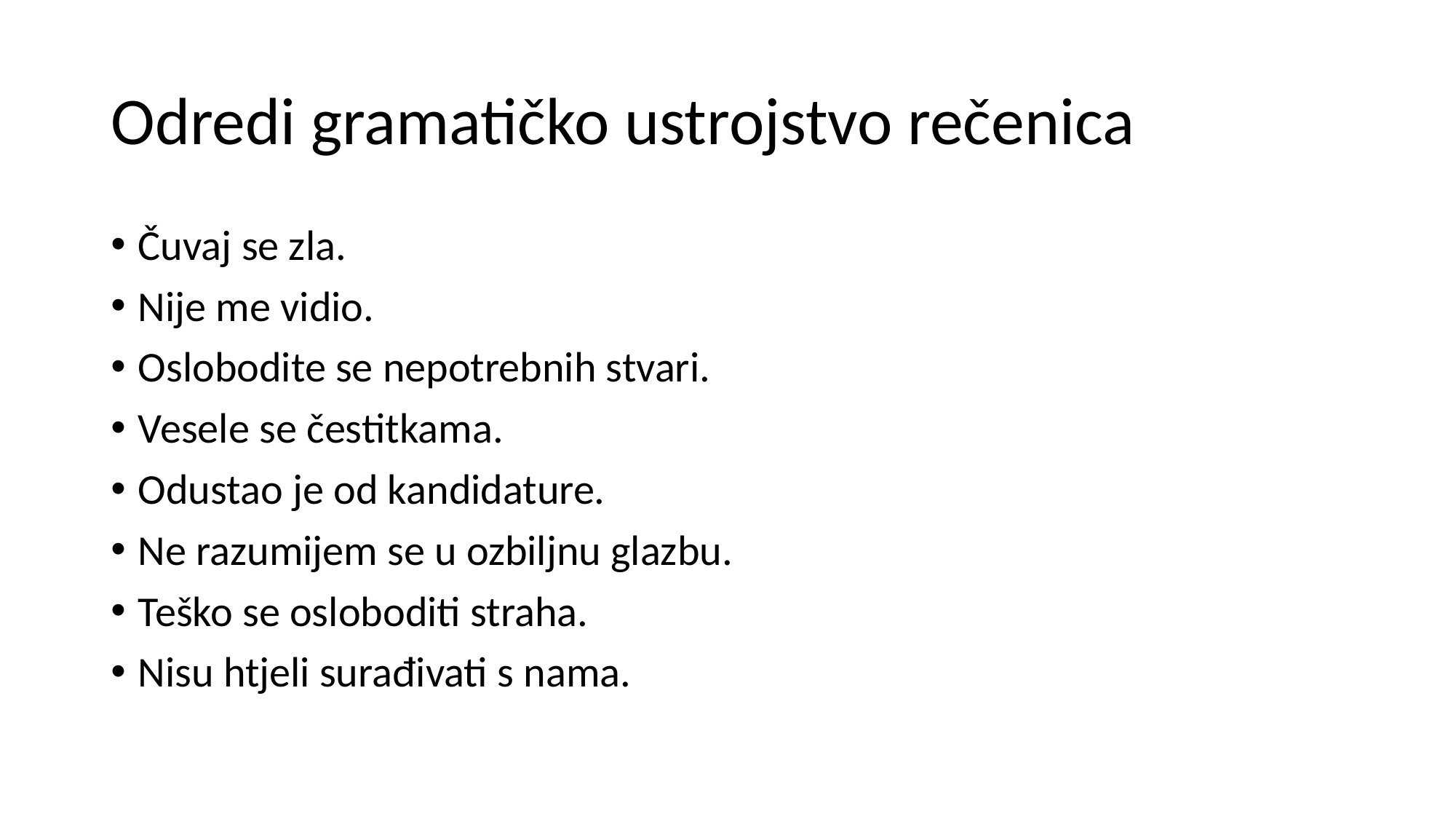

# Odredi gramatičko ustrojstvo rečenica
Čuvaj se zla.
Nije me vidio.
Oslobodite se nepotrebnih stvari.
Vesele se čestitkama.
Odustao je od kandidature.
Ne razumijem se u ozbiljnu glazbu.
Teško se osloboditi straha.
Nisu htjeli surađivati s nama.